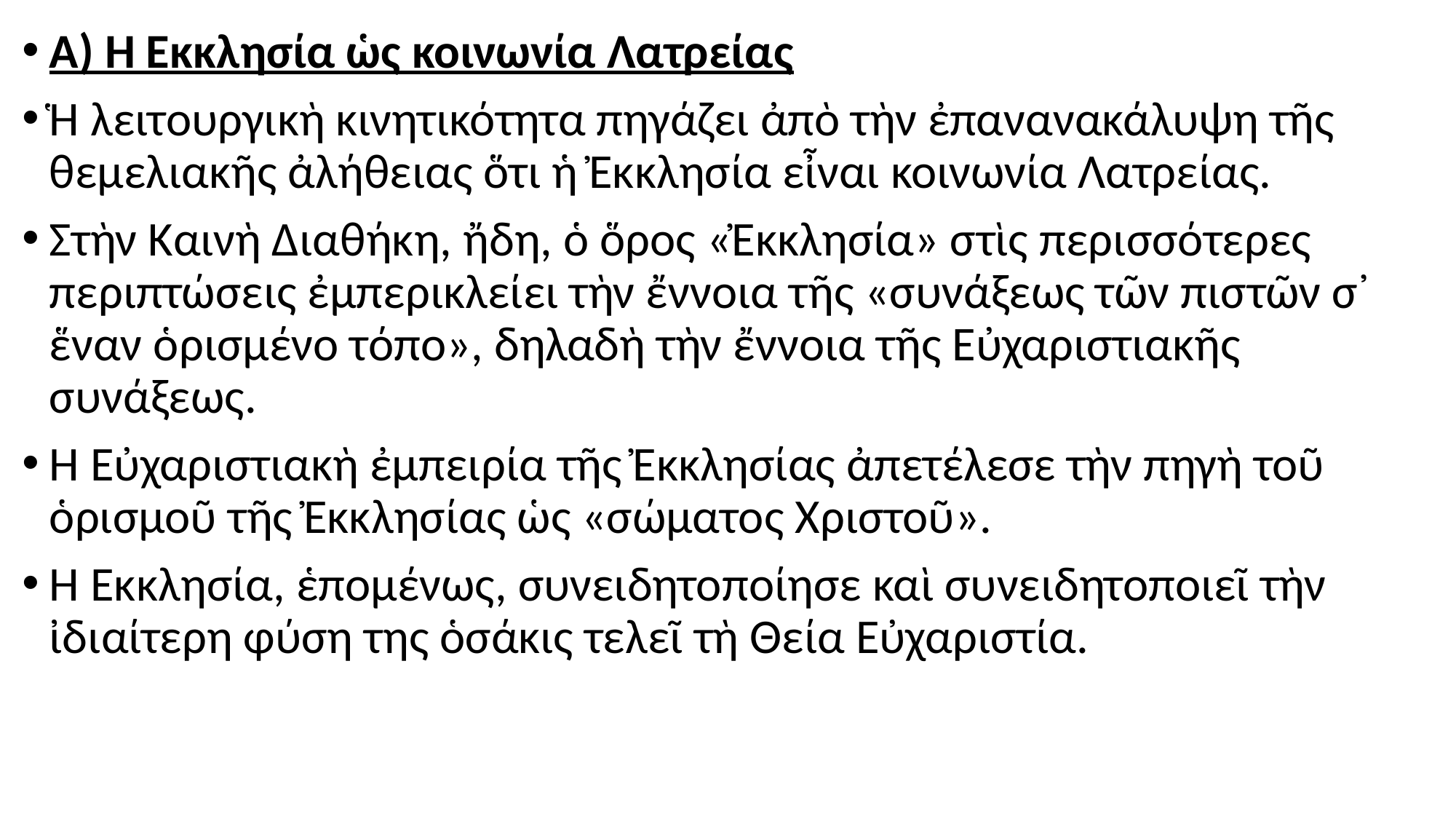

#
Α) Ἡ Ἐκκλησία ὡς κοινωνία Λατρείας
Ἡ λειτουργικὴ κινητικότητα πηγάζει ἀπὸ τὴν ἐπανανακάλυψη τῆς θεμελιακῆς ἀλήθειας ὅτι ἡ Ἐκκλησία εἶναι κοινωνία Λατρείας.
Στὴν Καινὴ Διαθήκη, ἤδη, ὁ ὅρος «Ἐκκλησία» στὶς περισσότερες περιπτώσεις ἐμπερικλείει τὴν ἔννοια τῆς «συνάξεως τῶν πιστῶν σ᾽ ἕναν ὁρισμένο τόπο», δηλαδὴ τὴν ἔννοια τῆς Εὐχαριστιακῆς συνάξεως.
Ἡ Εὐχαριστιακὴ ἐμπειρία τῆς Ἐκκλησίας ἀπετέλεσε τὴν πηγὴ τοῦ ὁρισμοῦ τῆς Ἐκκλησίας ὡς «σώματος Χριστοῦ».
Ἡ Ἐκκλησία, ἑπομένως, συνειδητοποίησε καὶ συνειδητοποιεῖ τὴν ἰδιαίτερη φύση της ὁσάκις τελεῖ τὴ Θεία Εὐχαριστία.